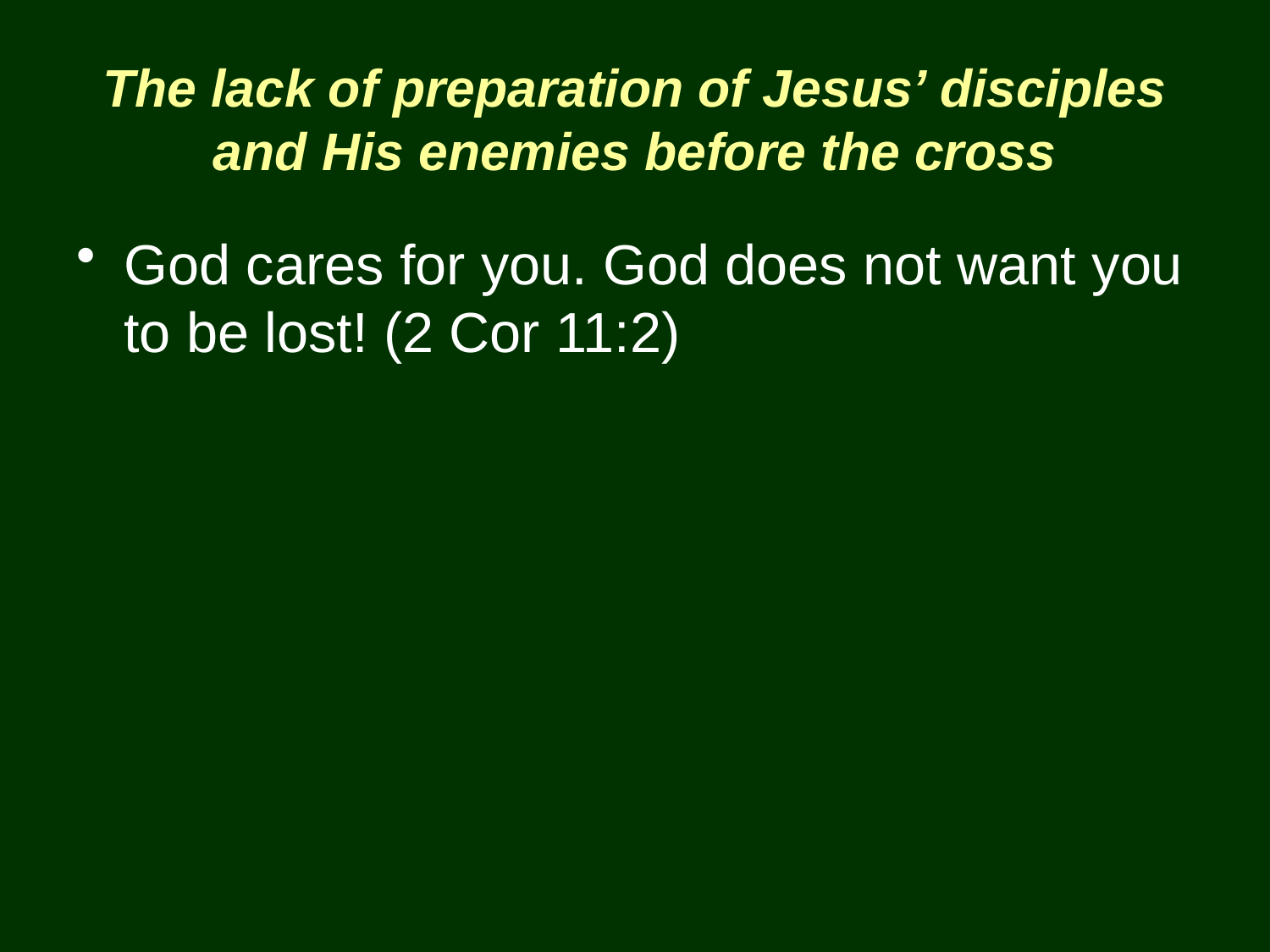

# The lack of preparation of Jesus’ disciples and His enemies before the cross
God cares for you. God does not want you to be lost! (2 Cor 11:2)